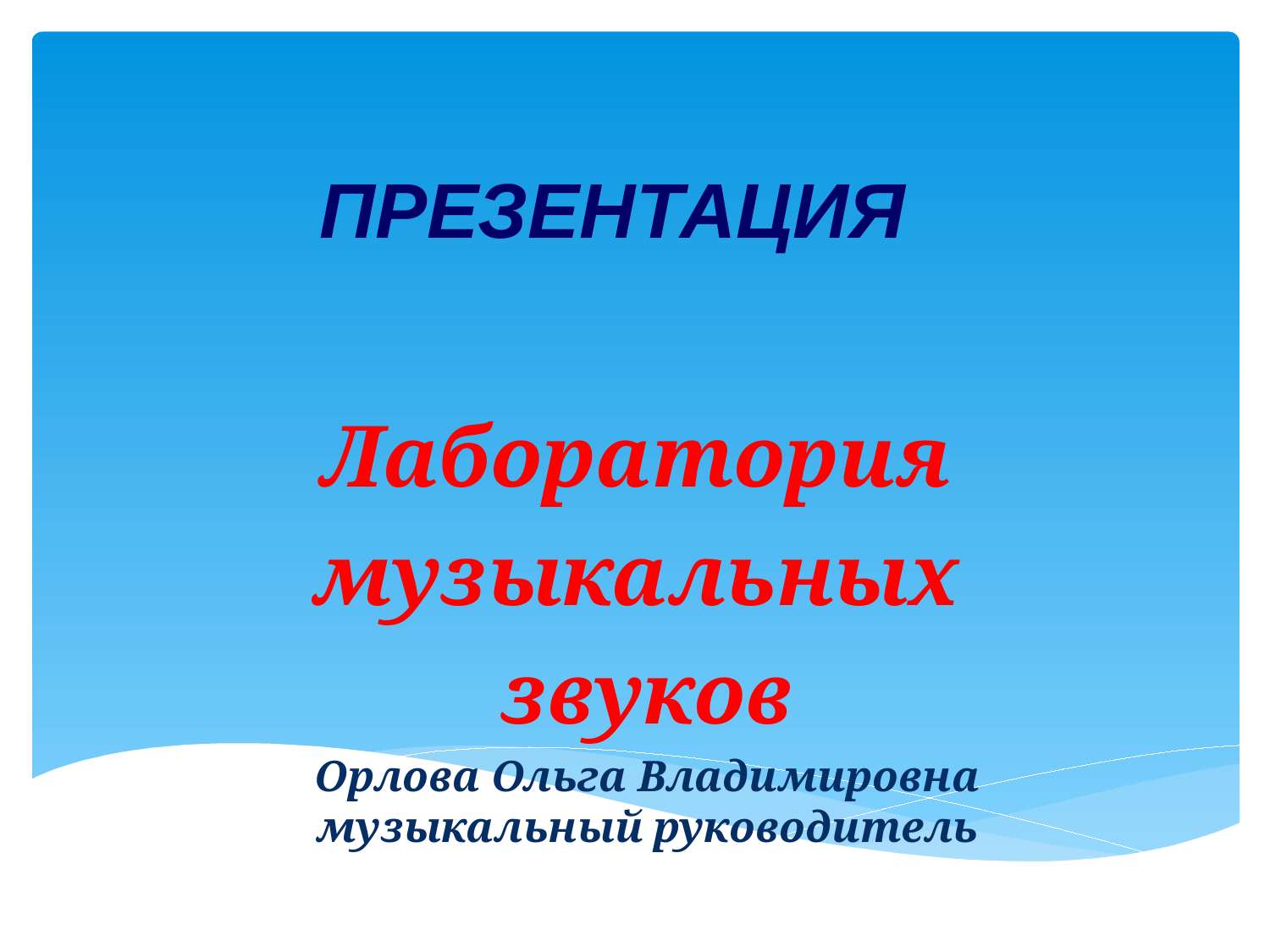

# ПРЕЗЕНТАЦИЯ
Лаборатория
музыкальных
звуков
Орлова Ольга Владимировна музыкальный руководитель